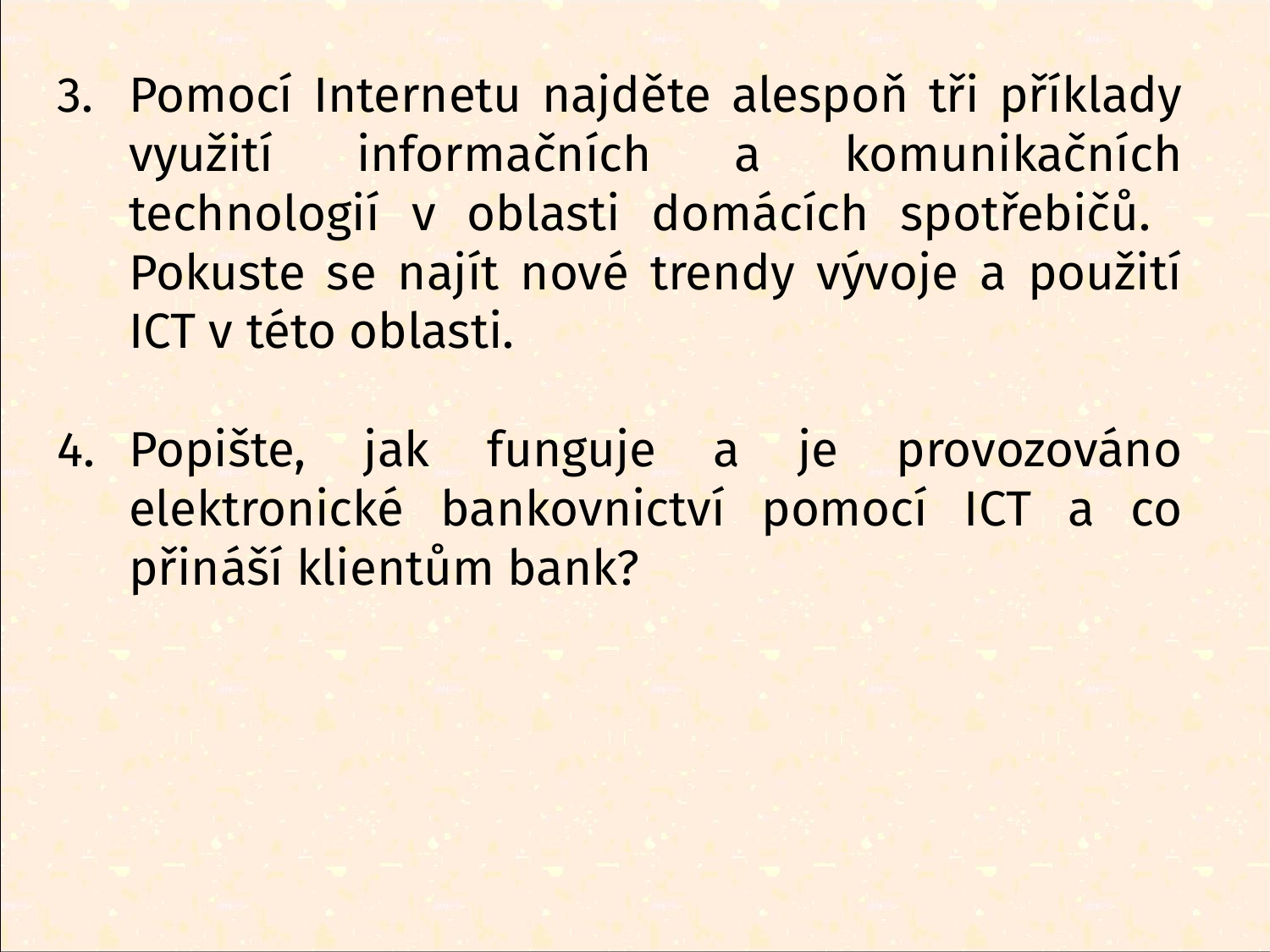

Pomocí Internetu najděte alespoň tři příklady využití informačních a komunikačních technologií v oblasti domácích spotřebičů.  Pokuste se najít nové trendy vývoje a použití ICT v této oblasti.

Popište, jak funguje a je provozováno elektronické bankovnictví pomocí ICT a co přináší klientům bank?